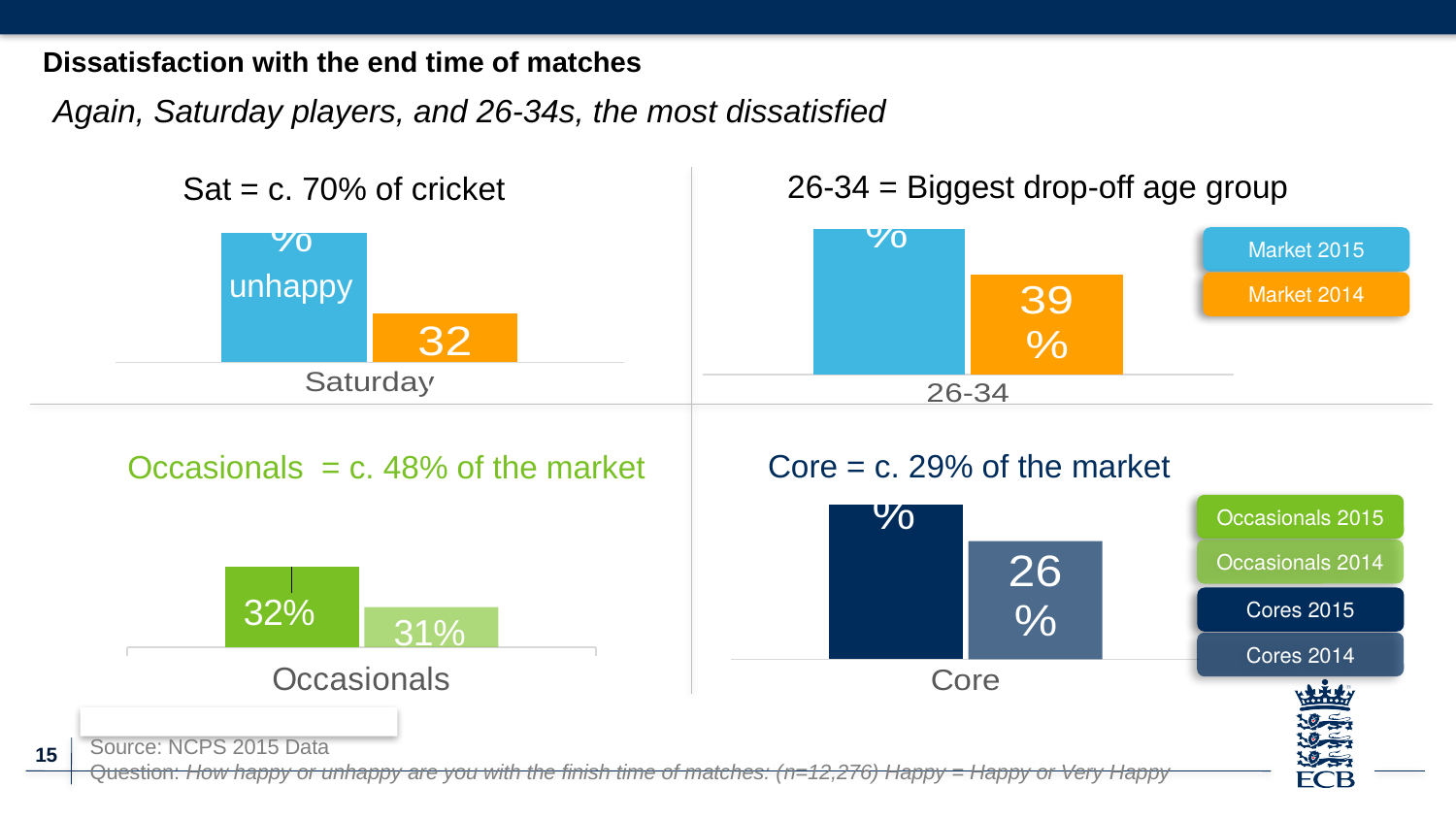

Dissatisfaction with the end time of matches
Again, Saturday players, and 26-34s, the most dissatisfied

26-34 = Biggest drop-off age group
Sat = c. 70% of cricket

### Chart

| Category | 2015 | 2014 |
|---|---|---|
| Saturday | 0.37 | 0.32 |

### Chart

| Category | 2015 | 2014 |
|---|---|---|
| 26-34 | 0.43 | 0.39 |
Market 2015
unhappy
Market 2014

### Chart

| Category | 2015 | 2014 |
|---|---|---|
| Occasionals | 0.32 | 0.31 |
Core = c. 29% of the market
Occasionals  = c. 48% of the market

### Chart

| Category | 2015 | 2014 |
|---|---|---|
| Core | 0.34 | 0.26 |
Occasionals 2015
Occasionals 2014
Cores 2015
Cores 2014

Source: NCPS 2015 Data
Question: How happy or unhappy are you with the finish time of matches: (n=12,276) Happy = Happy or Very Happy